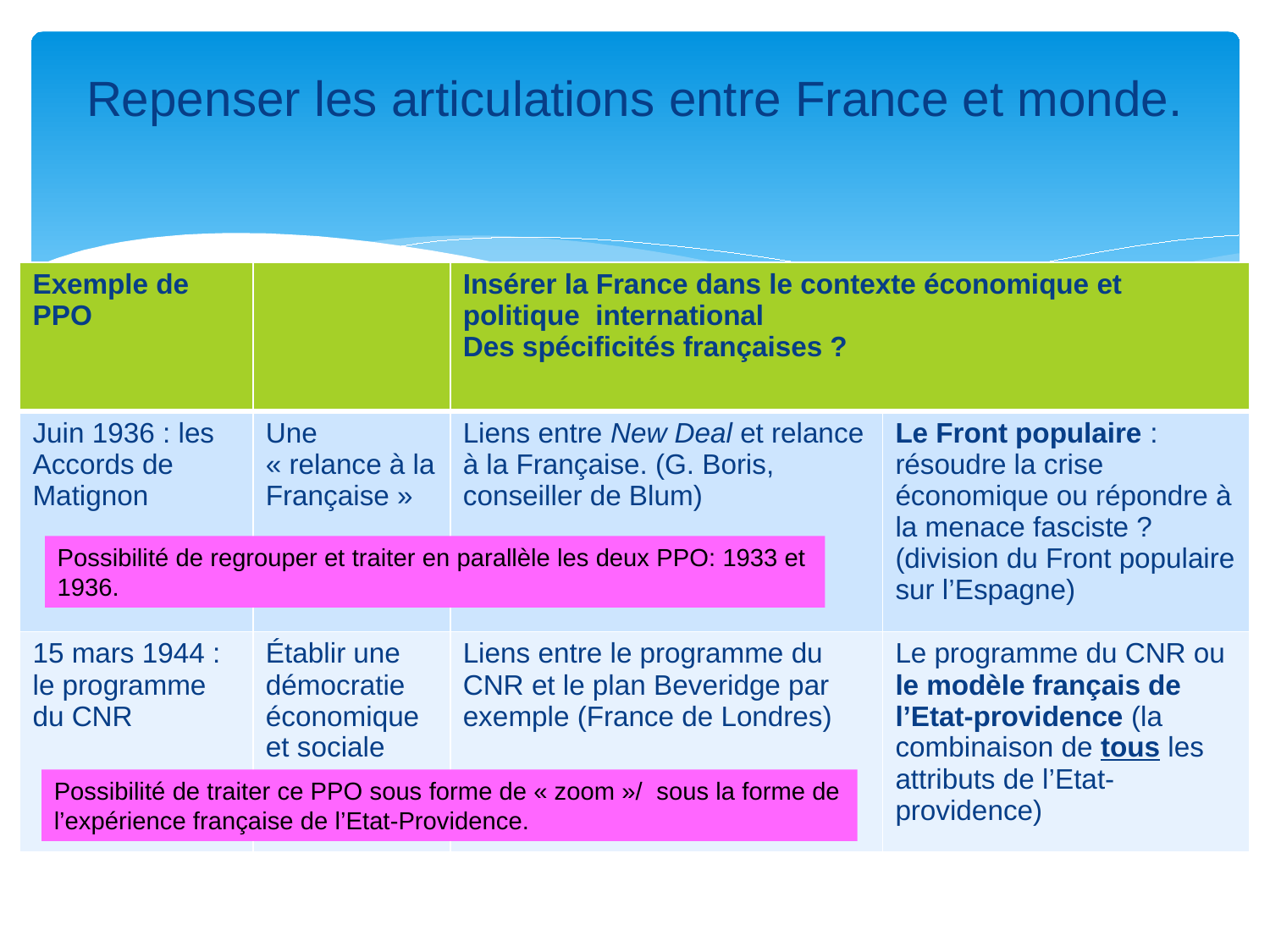

# Repenser les articulations entre France et monde.
| Exemple de PPO |  | Insérer la France dans le contexte économique et politique international Des spécificités françaises ? |  |
| --- | --- | --- | --- |
| Juin 1936 : les Accords de Matignon | Une « relance à la Française » | Liens entre New Deal et relance à la Française. (G. Boris, conseiller de Blum) | Le Front populaire : résoudre la crise économique ou répondre à la menace fasciste ? (division du Front populaire sur l’Espagne) |
| 15 mars 1944 : le programme du CNR | Établir une démocratie économique et sociale | Liens entre le programme du CNR et le plan Beveridge par exemple (France de Londres) | Le programme du CNR ou le modèle français de l’Etat-providence (la combinaison de tous les attributs de l’Etat- providence) |
Possibilité de regrouper et traiter en parallèle les deux PPO: 1933 et 1936.
Possibilité de traiter ce PPO sous forme de « zoom »/  sous la forme de l’expérience française de l’Etat-Providence.